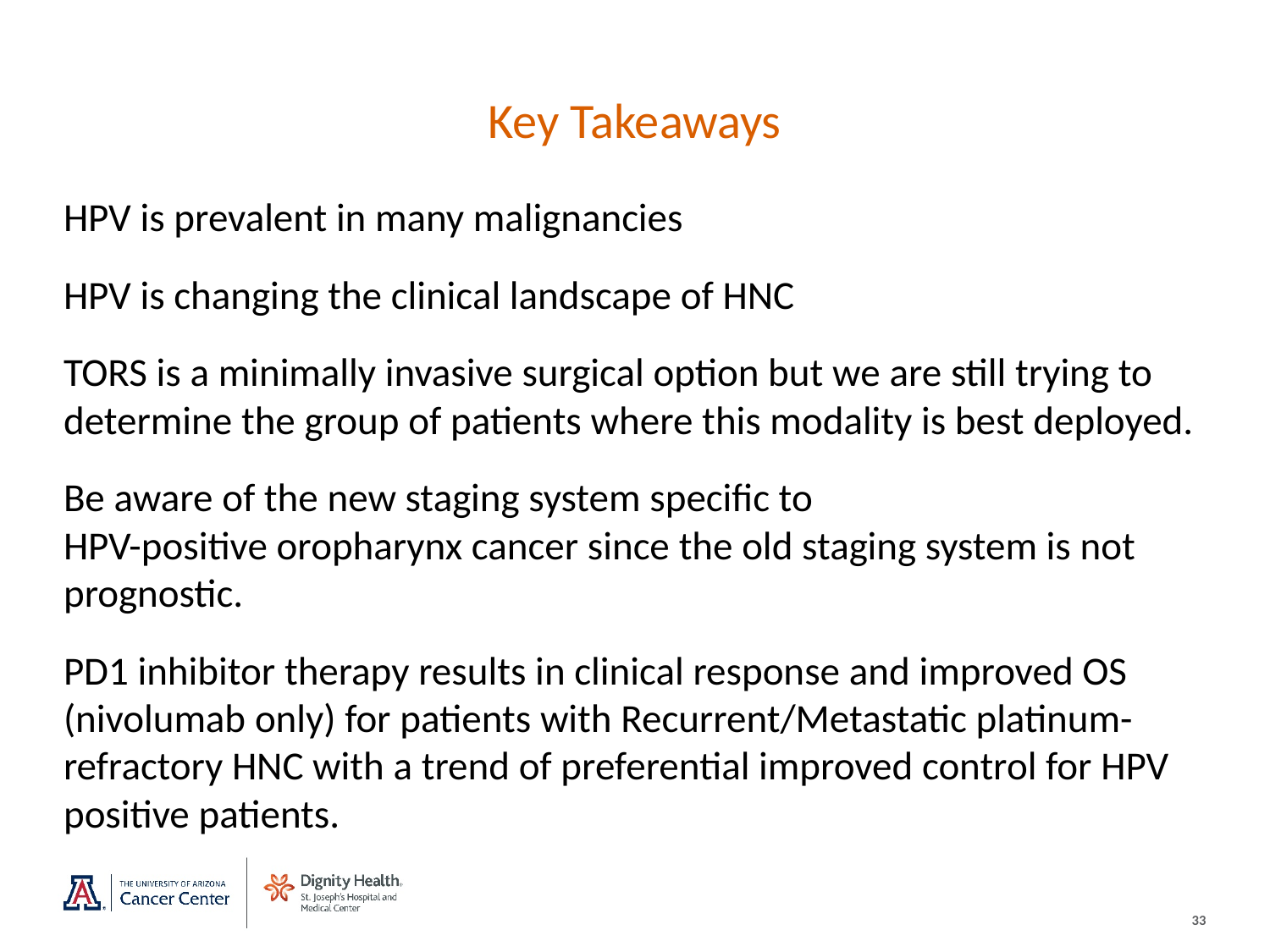

# Key Takeaways
HPV is prevalent in many malignancies
HPV is changing the clinical landscape of HNC
TORS is a minimally invasive surgical option but we are still trying to determine the group of patients where this modality is best deployed.
Be aware of the new staging system specific to
HPV-positive oropharynx cancer since the old staging system is not prognostic.
PD1 inhibitor therapy results in clinical response and improved OS (nivolumab only) for patients with Recurrent/Metastatic platinum-refractory HNC with a trend of preferential improved control for HPV positive patients.

33